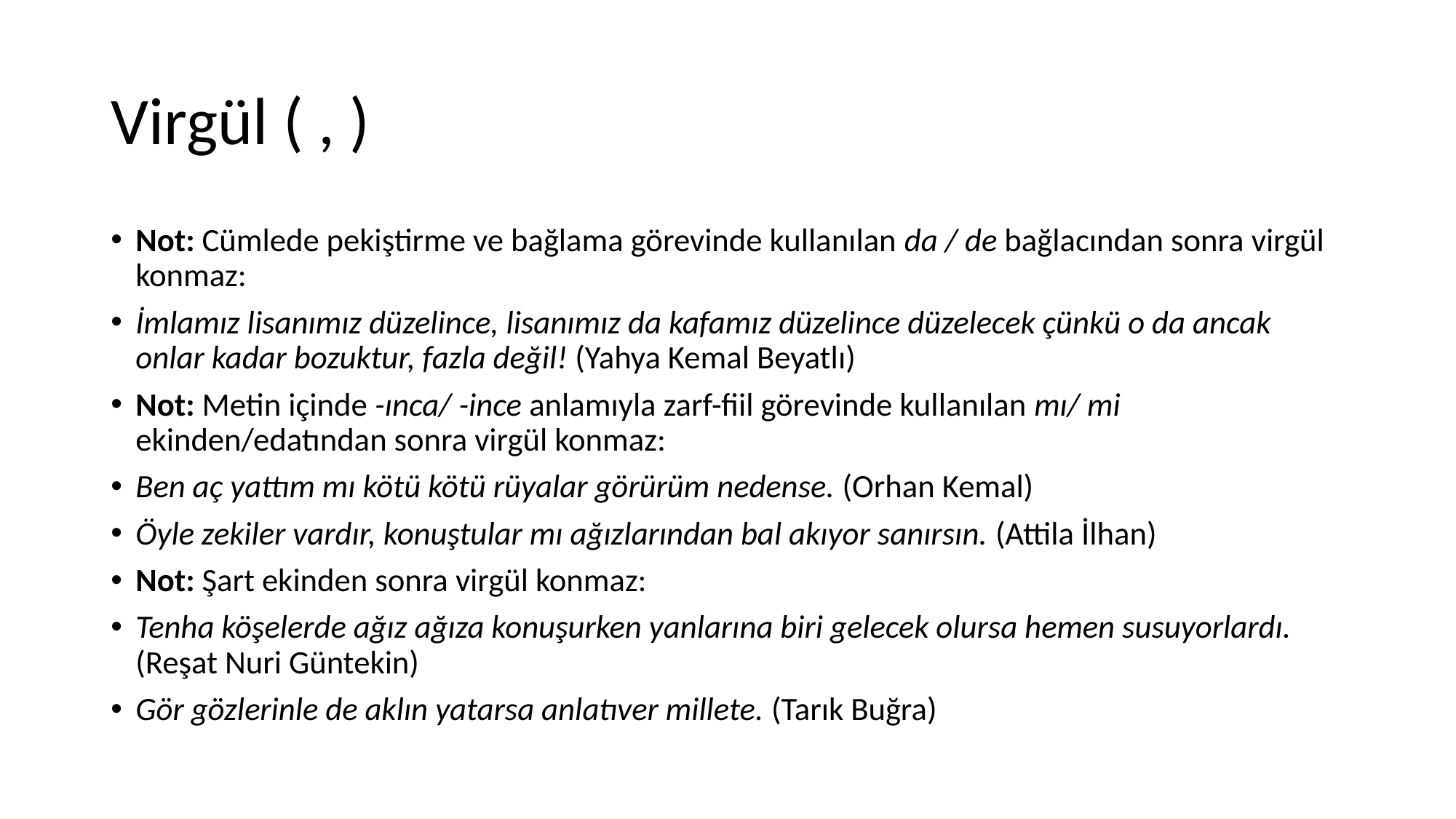

# Virgül ( , )
Not: Cümlede pekiştirme ve bağlama görevinde kullanılan da / de bağlacından sonra virgül konmaz:
İmlamız lisanımız düzelince, lisanımız da kafamız düzelince düzelecek çünkü o da ancak onlar kadar bozuktur, fazla değil! (Yahya Kemal Beyatlı)
Not: Metin içinde -ınca/ -ince anlamıyla zarf-fiil görevinde kullanılan mı/ mi ekinden/edatından sonra virgül konmaz:
Ben aç yattım mı kötü kötü rüyalar görürüm nedense. (Orhan Kemal)
Öyle zekiler vardır, konuştular mı ağızlarından bal akıyor sanırsın. (Attila İlhan)
Not: Şart ekinden sonra virgül konmaz:
Tenha köşelerde ağız ağıza konuşurken yanlarına biri gelecek olursa hemen susuyorlardı.(Reşat Nuri Güntekin)
Gör gözlerinle de aklın yatarsa anlatıver millete. (Tarık Buğra)